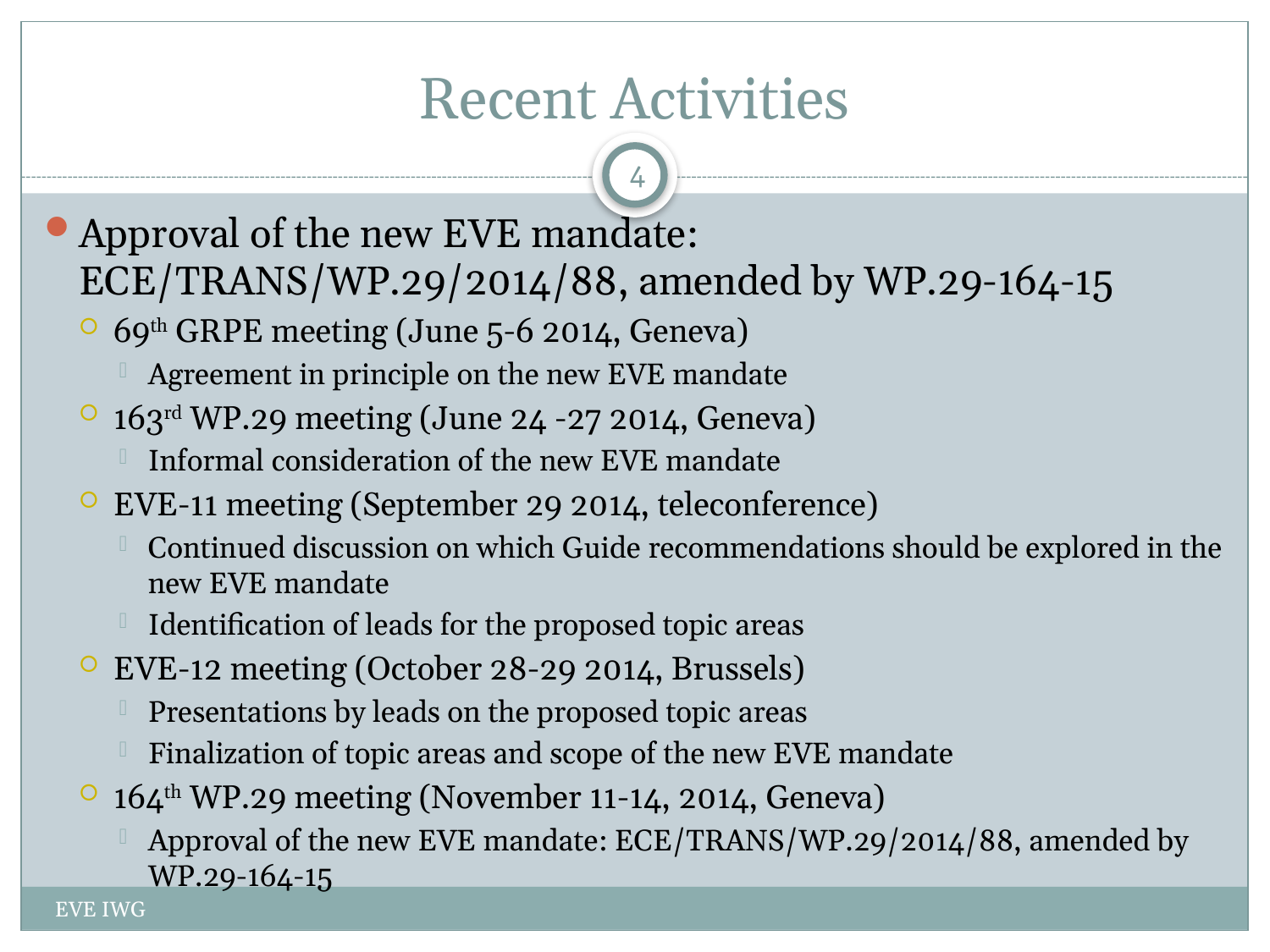

# Recent Activities
4
Approval of the new EVE mandate: ECE/TRANS/WP.29/2014/88, amended by WP.29-164-15
69th GRPE meeting (June 5-6 2014, Geneva)
Agreement in principle on the new EVE mandate
163rd WP.29 meeting (June 24 -27 2014, Geneva)
Informal consideration of the new EVE mandate
EVE-11 meeting (September 29 2014, teleconference)
Continued discussion on which Guide recommendations should be explored in the new EVE mandate
Identification of leads for the proposed topic areas
EVE-12 meeting (October 28-29 2014, Brussels)
Presentations by leads on the proposed topic areas
Finalization of topic areas and scope of the new EVE mandate
164th WP.29 meeting (November 11-14, 2014, Geneva)
Approval of the new EVE mandate: ECE/TRANS/WP.29/2014/88, amended by WP.29-164-15

EVE IWG